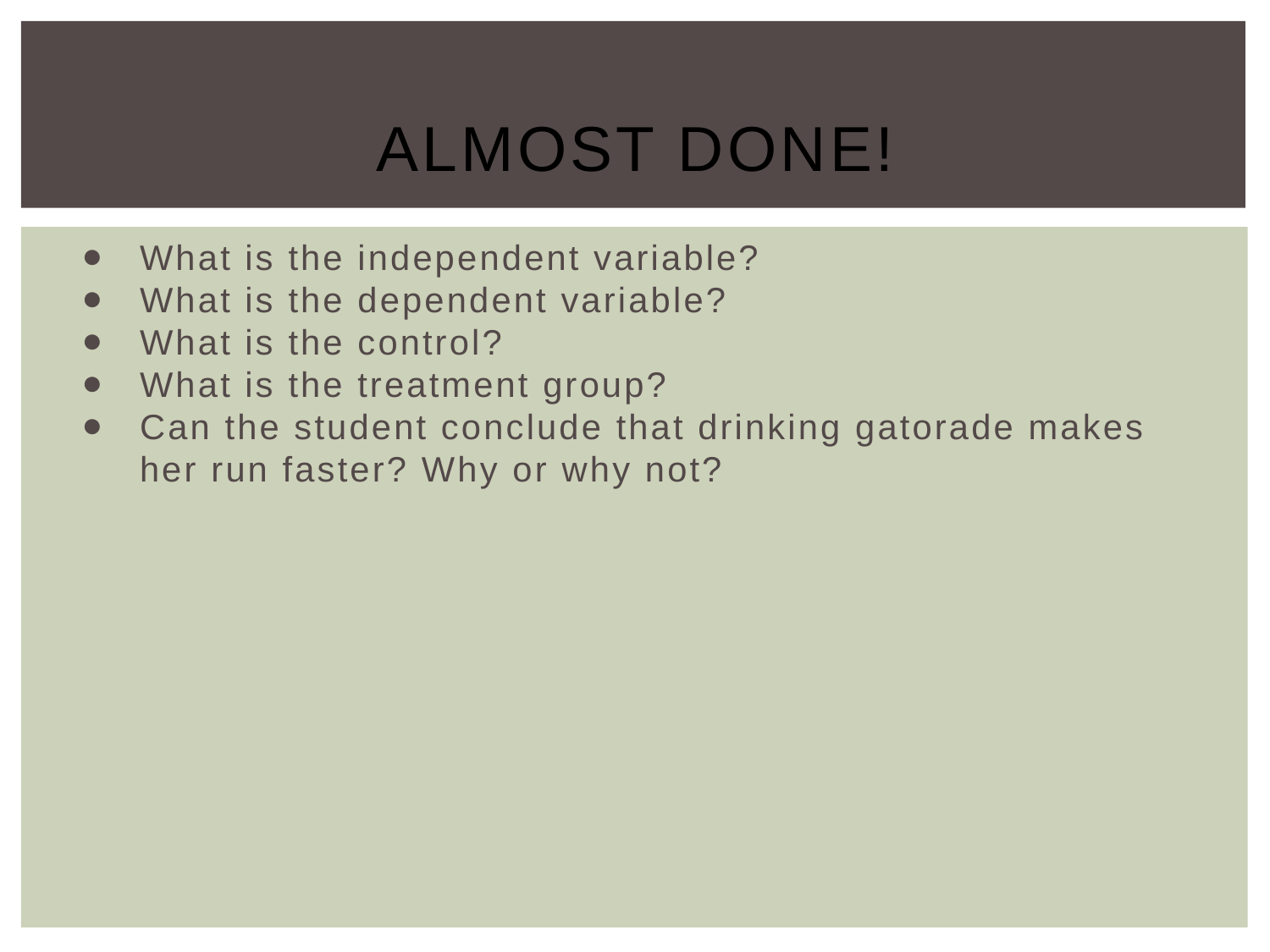

# Almost Done!
What is the independent variable?
What is the dependent variable?
What is the control?
What is the treatment group?
Can the student conclude that drinking gatorade makes her run faster? Why or why not?